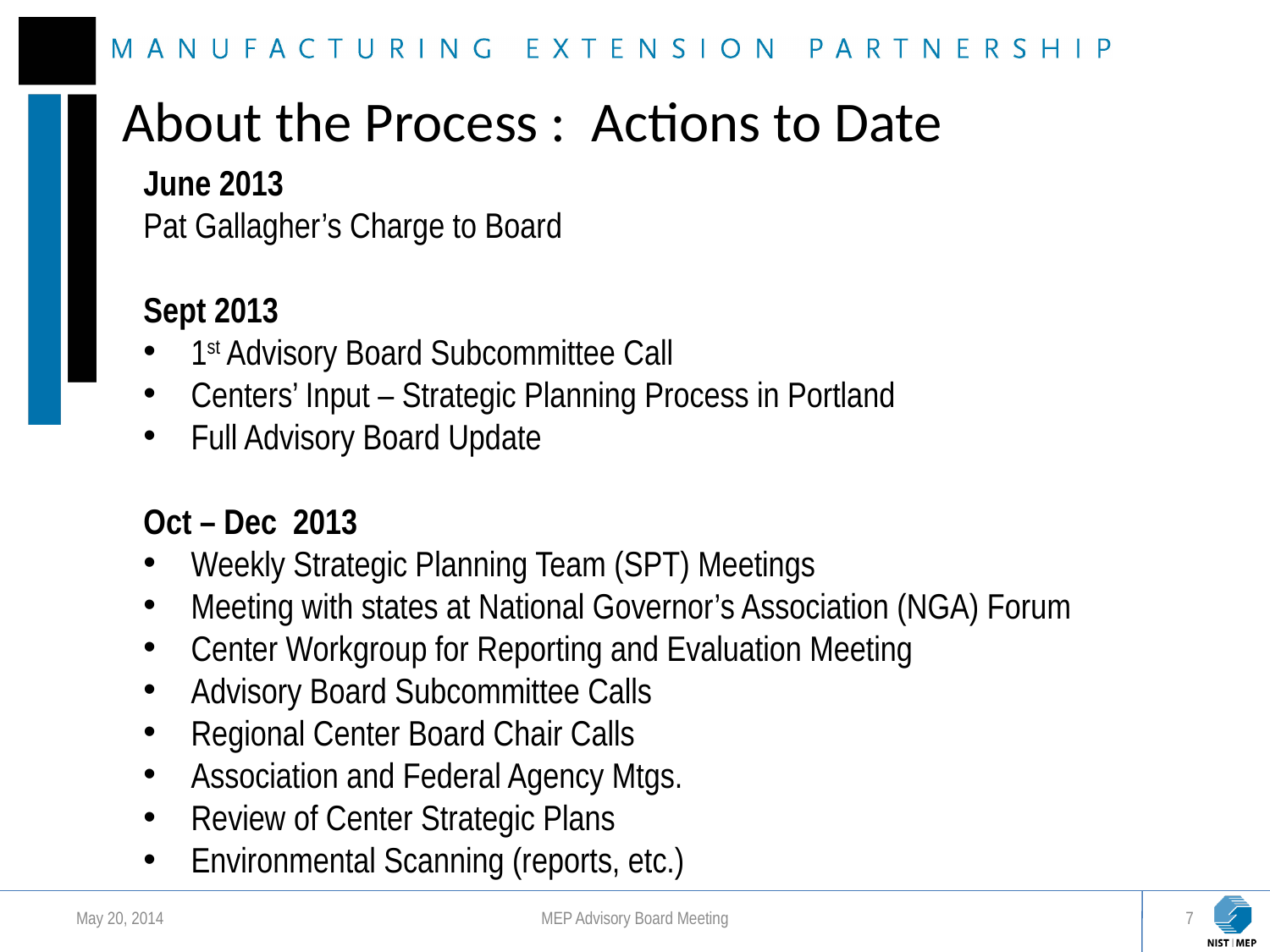

# About the Process :  Actions to Date
June 2013
Pat Gallagher’s Charge to Board

Sept 2013
1st Advisory Board Subcommittee Call
Centers’ Input – Strategic Planning Process in Portland
Full Advisory Board Update

Oct – Dec  2013
Weekly Strategic Planning Team (SPT) Meetings
Meeting with states at National Governor’s Association (NGA) Forum
Center Workgroup for Reporting and Evaluation Meeting
Advisory Board Subcommittee Calls
Regional Center Board Chair Calls
Association and Federal Agency Mtgs.
Review of Center Strategic Plans
Environmental Scanning (reports, etc.)

May 20, 2014
MEP Advisory Board Meeting
7